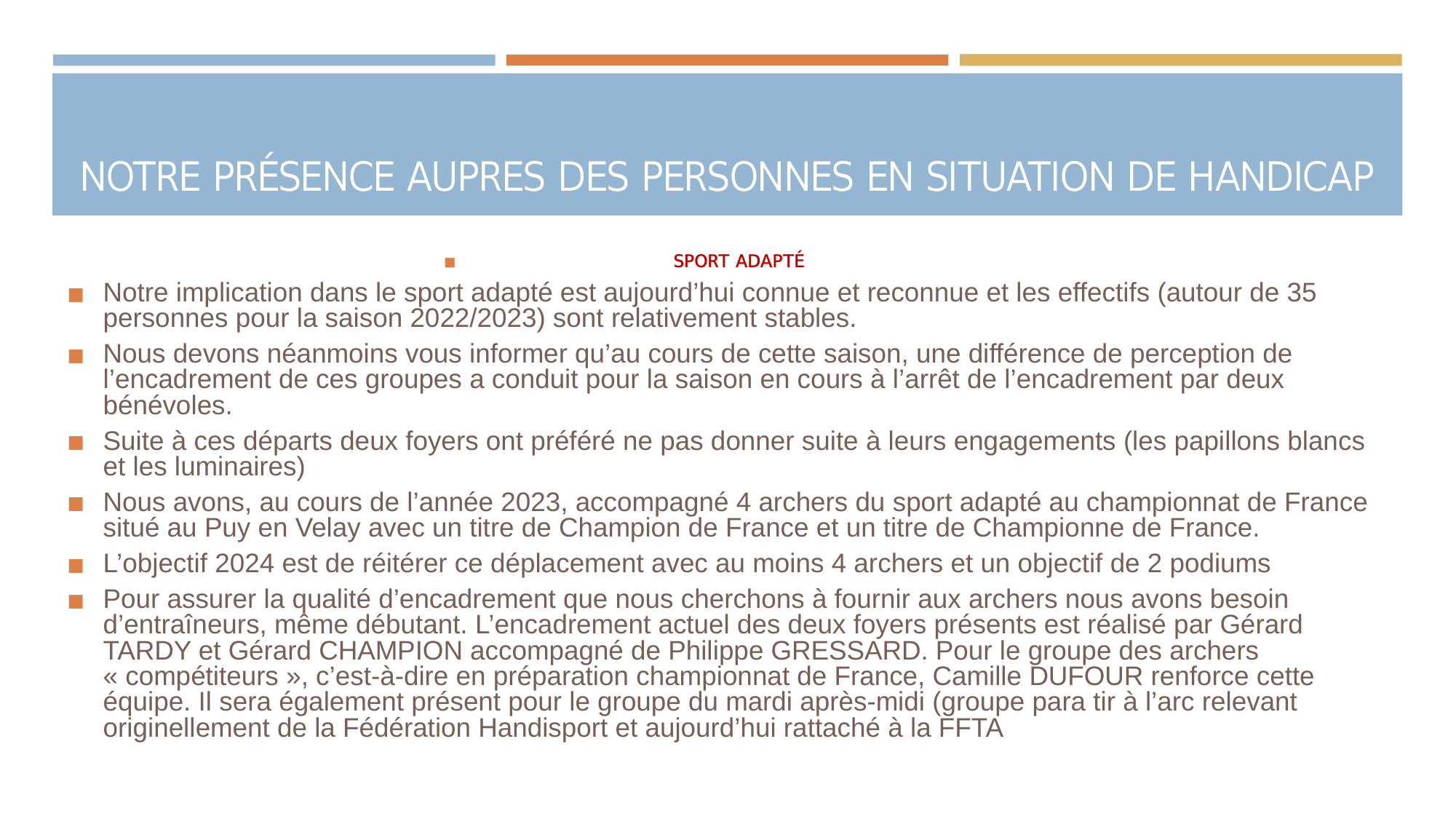

# NOTRE PRÉSENCE AUPRES DES PERSONNES EN SITUATION DE HANDICAP
SPORT ADAPTÉ
Notre implication dans le sport adapté est aujourd’hui connue et reconnue et les effectifs (autour de 35 personnes pour la saison 2022/2023) sont relativement stables.
Nous devons néanmoins vous informer qu’au cours de cette saison, une différence de perception de l’encadrement de ces groupes a conduit pour la saison en cours à l’arrêt de l’encadrement par deux bénévoles.
Suite à ces départs deux foyers ont préféré ne pas donner suite à leurs engagements (les papillons blancs et les luminaires)
Nous avons, au cours de l’année 2023, accompagné 4 archers du sport adapté au championnat de France situé au Puy en Velay avec un titre de Champion de France et un titre de Championne de France.
L’objectif 2024 est de réitérer ce déplacement avec au moins 4 archers et un objectif de 2 podiums
Pour assurer la qualité d’encadrement que nous cherchons à fournir aux archers nous avons besoin d’entraîneurs, même débutant. L’encadrement actuel des deux foyers présents est réalisé par Gérard TARDY et Gérard CHAMPION accompagné de Philippe GRESSARD. Pour le groupe des archers « compétiteurs », c’est-à-dire en préparation championnat de France, Camille DUFOUR renforce cette équipe. Il sera également présent pour le groupe du mardi après-midi (groupe para tir à l’arc relevant originellement de la Fédération Handisport et aujourd’hui rattaché à la FFTA